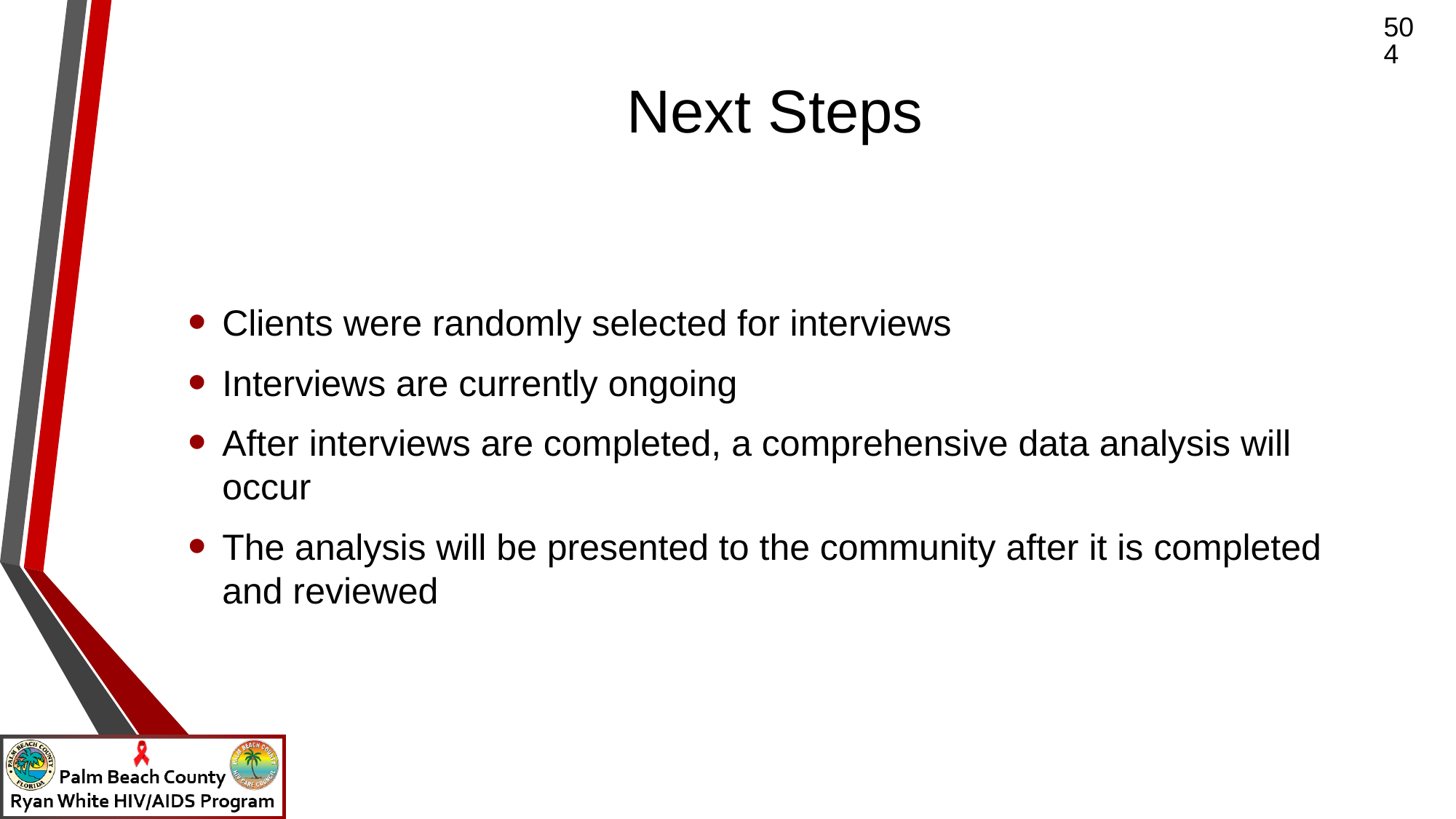

# Next Steps
504
Clients were randomly selected for interviews
Interviews are currently ongoing
After interviews are completed, a comprehensive data analysis will occur
The analysis will be presented to the community after it is completed and reviewed